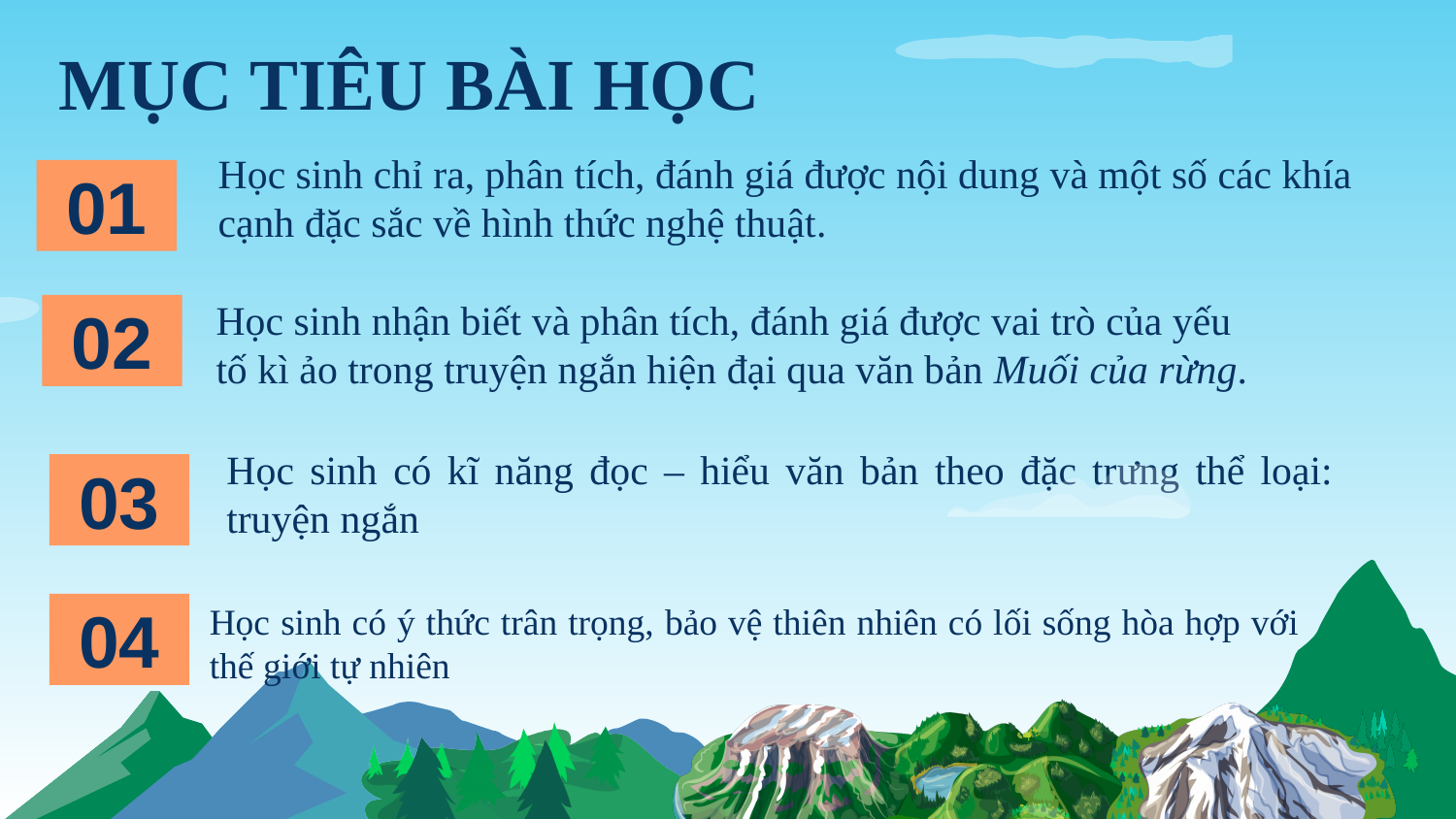

# MỤC TIÊU BÀI HỌC

Học sinh chỉ ra, phân tích, đánh giá được nội dung và một số các khía
cạnh đặc sắc về hình thức nghệ thuật.
01
Học sinh nhận biết và phân tích, đánh giá được vai trò của yếu
tố kì ảo trong truyện ngắn hiện đại qua văn bản Muối của rừng.

02
	Học sinh có kĩ năng đọc – hiểu văn bản theo đặc trưng thể loại: truyện ngắn
03

	Học sinh có ý thức trân trọng, bảo vệ thiên nhiên có lối sống hòa hợp với thế giới tự nhiên
04